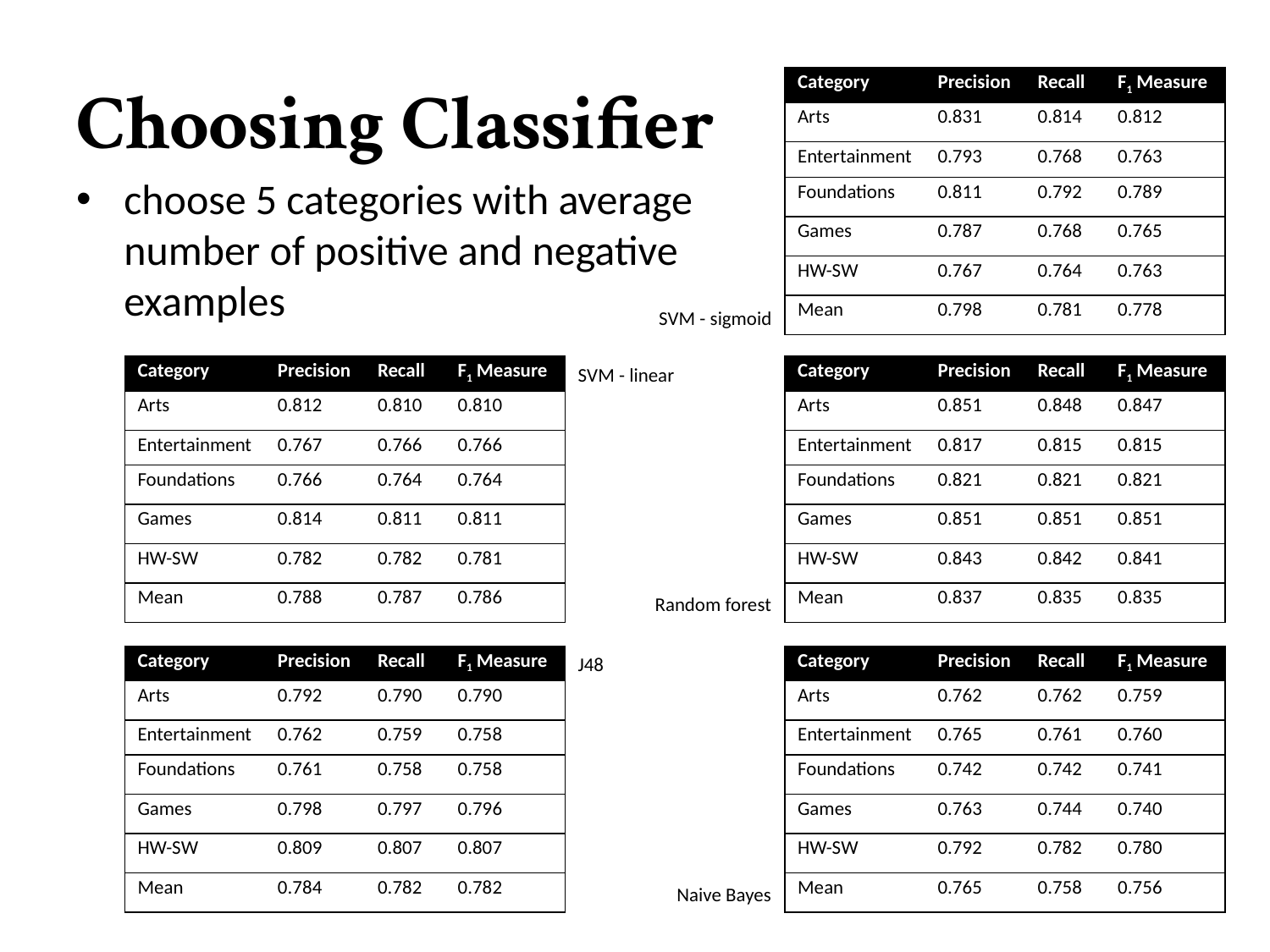

# Choosing Classifier
| Category | Precision | Recall | F1 Measure |
| --- | --- | --- | --- |
| Arts | 0.831 | 0.814 | 0.812 |
| Entertainment | 0.793 | 0.768 | 0.763 |
| Foundations | 0.811 | 0.792 | 0.789 |
| Games | 0.787 | 0.768 | 0.765 |
| HW-SW | 0.767 | 0.764 | 0.763 |
| Mean | 0.798 | 0.781 | 0.778 |
choose 5 categories with average number of positive and negative examples
SVM - sigmoid
| Category | Precision | Recall | F1 Measure |
| --- | --- | --- | --- |
| Arts | 0.812 | 0.810 | 0.810 |
| Entertainment | 0.767 | 0.766 | 0.766 |
| Foundations | 0.766 | 0.764 | 0.764 |
| Games | 0.814 | 0.811 | 0.811 |
| HW-SW | 0.782 | 0.782 | 0.781 |
| Mean | 0.788 | 0.787 | 0.786 |
SVM - linear
| Category | Precision | Recall | F1 Measure |
| --- | --- | --- | --- |
| Arts | 0.851 | 0.848 | 0.847 |
| Entertainment | 0.817 | 0.815 | 0.815 |
| Foundations | 0.821 | 0.821 | 0.821 |
| Games | 0.851 | 0.851 | 0.851 |
| HW-SW | 0.843 | 0.842 | 0.841 |
| Mean | 0.837 | 0.835 | 0.835 |
Random forest
| Category | Precision | Recall | F1 Measure |
| --- | --- | --- | --- |
| Arts | 0.792 | 0.790 | 0.790 |
| Entertainment | 0.762 | 0.759 | 0.758 |
| Foundations | 0.761 | 0.758 | 0.758 |
| Games | 0.798 | 0.797 | 0.796 |
| HW-SW | 0.809 | 0.807 | 0.807 |
| Mean | 0.784 | 0.782 | 0.782 |
J48
| Category | Precision | Recall | F1 Measure |
| --- | --- | --- | --- |
| Arts | 0.762 | 0.762 | 0.759 |
| Entertainment | 0.765 | 0.761 | 0.760 |
| Foundations | 0.742 | 0.742 | 0.741 |
| Games | 0.763 | 0.744 | 0.740 |
| HW-SW | 0.792 | 0.782 | 0.780 |
| Mean | 0.765 | 0.758 | 0.756 |
Naive Bayes